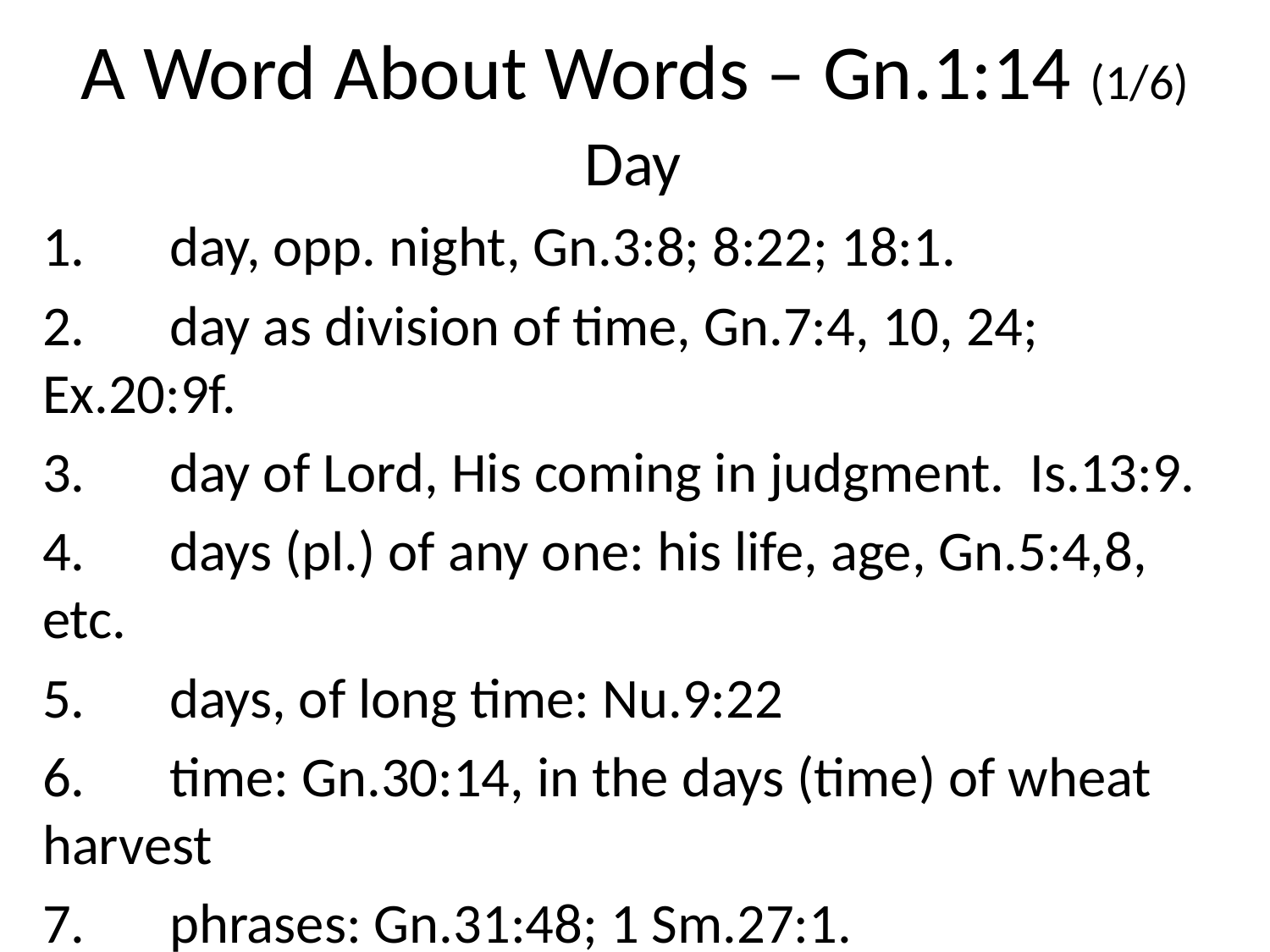

# A Word About Words – Gn.1:14 (1/6)
Day
1.	day, opp. night, Gn.3:8; 8:22; 18:1.
2.	day as division of time, Gn.7:4, 10, 24; Ex.20:9f.
3.	day of Lord, His coming in judgment.  Is.13:9.
4.	days (pl.) of any one: his life, age, Gn.5:4,8, etc.
5.	days, of long time: Nu.9:22
6.	time: Gn.30:14, in the days (time) of wheat 	harvest
7.	phrases: Gn.31:48; 1 Sm.27:1.